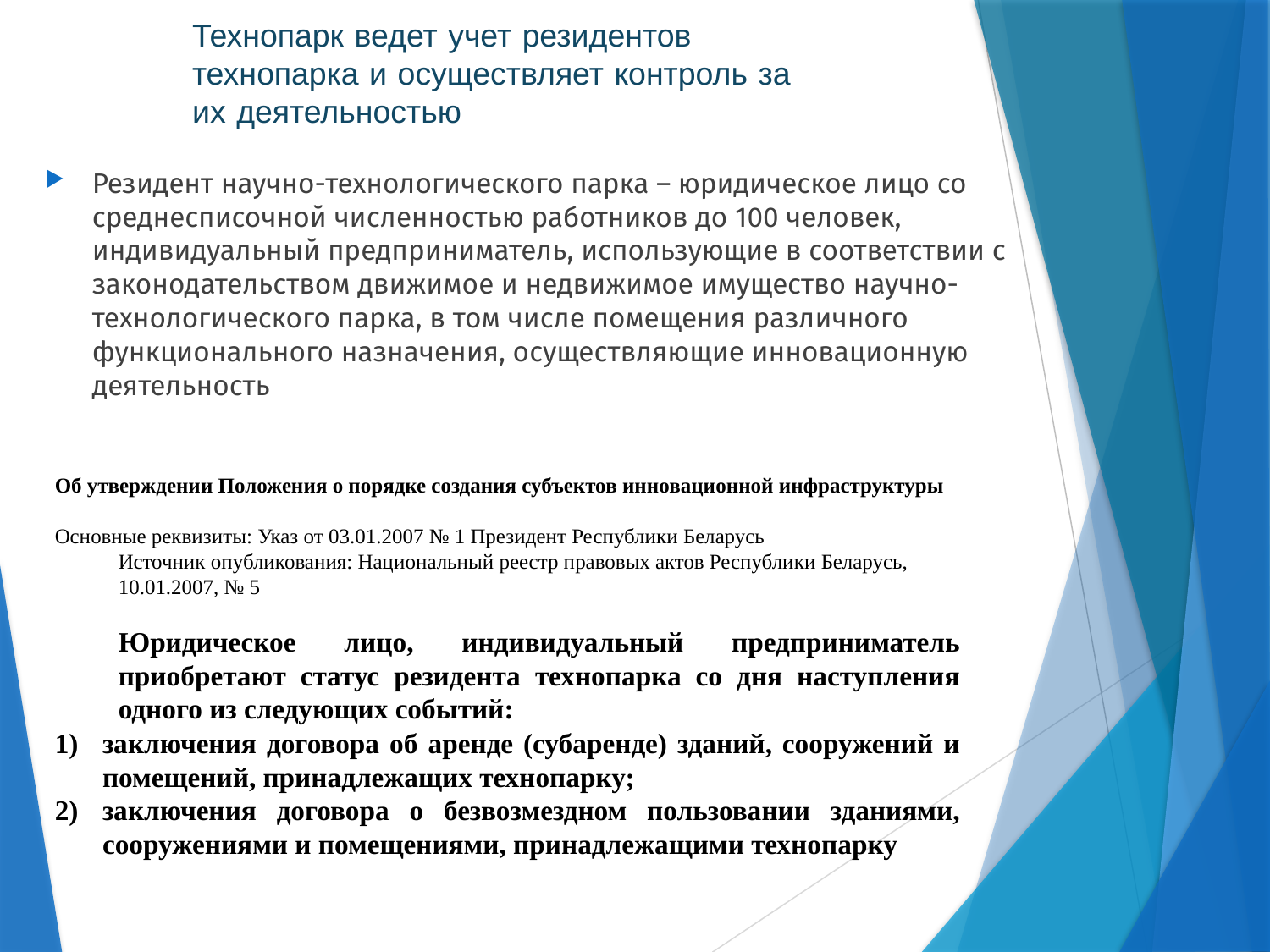

Технопарк ведет учет резидентов технопарка и осуществляет контроль за их деятельностью
Резидент научно-технологического парка – юридическое лицо со среднесписочной численностью работников до 100 человек, индивидуальный предприниматель, использующие в соответствии с законодательством движимое и недвижимое имущество научно-технологического парка, в том числе помещения различного функционального назначения, осуществляющие инновационную деятельность

Об утверждении Положения о порядке создания субъектов инновационной инфраструктуры

Основные реквизиты: Указ от 03.01.2007 № 1 Президент Республики Беларусь
Источник опубликования: Национальный реестр правовых актов Республики Беларусь, 10.01.2007, № 5

Юридическое лицо, индивидуальный предприниматель приобретают статус резидента технопарка со дня наступления одного из следующих событий:
заключения договора об аренде (субаренде) зданий, сооружений и помещений, принадлежащих технопарку;
заключения договора о безвозмездном пользовании зданиями, сооружениями и помещениями, принадлежащими технопарку